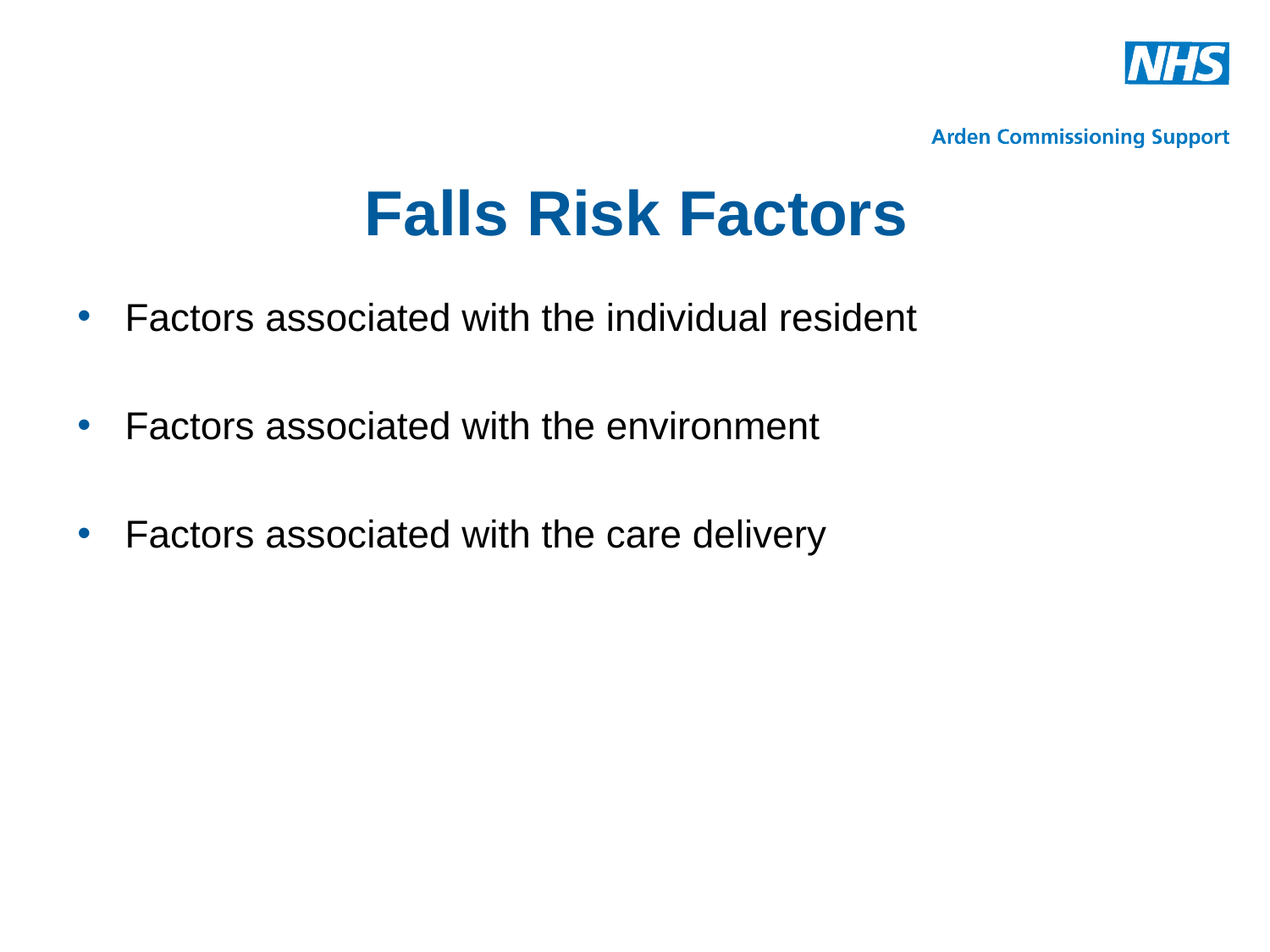

# Falls Risk Factors
Factors associated with the individual resident

Factors associated with the environment

Factors associated with the care delivery